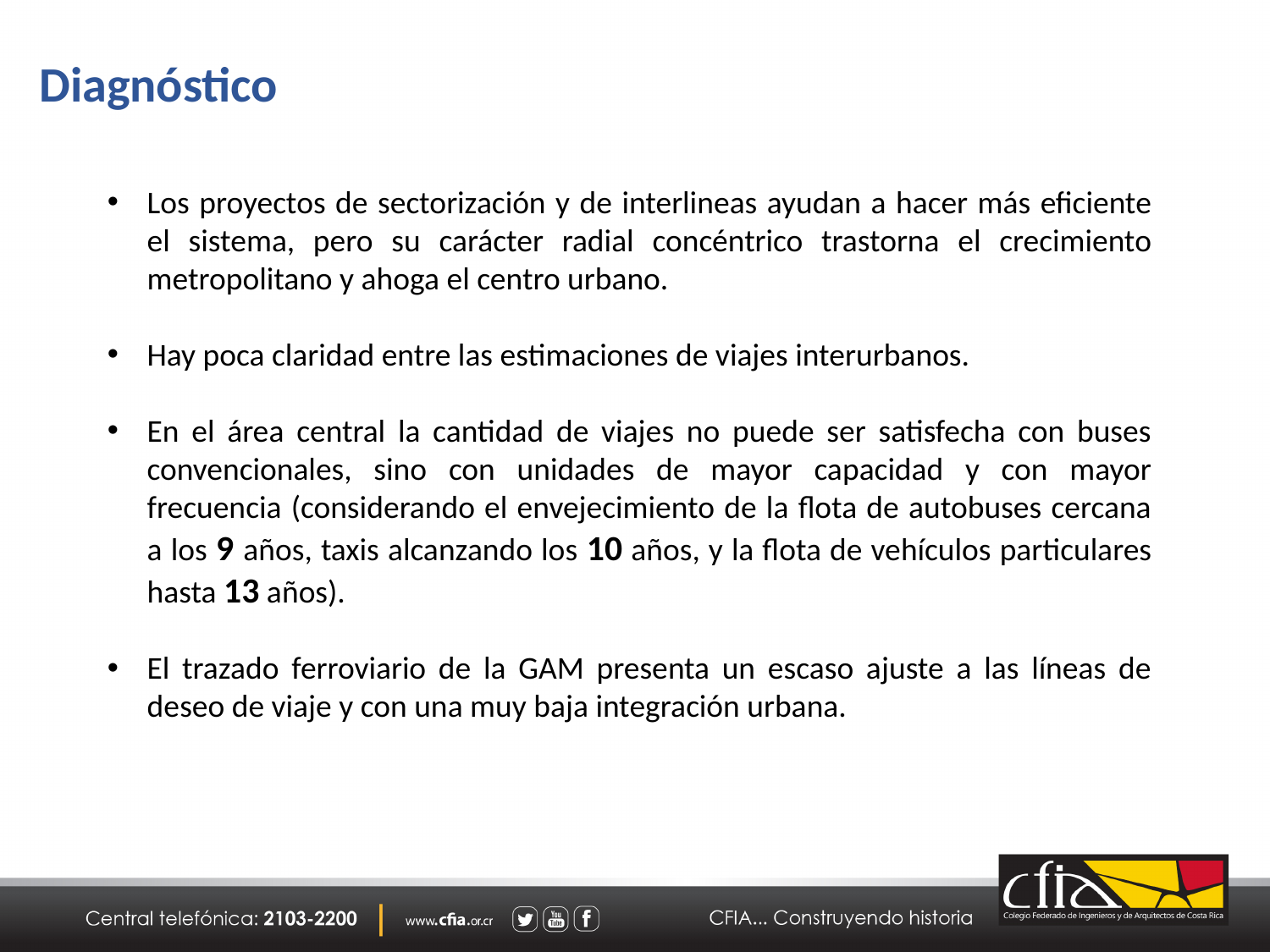

Diagnóstico
Los proyectos de sectorización y de interlineas ayudan a hacer más eficiente el sistema, pero su carácter radial concéntrico trastorna el crecimiento metropolitano y ahoga el centro urbano.

Hay poca claridad entre las estimaciones de viajes interurbanos.

En el área central la cantidad de viajes no puede ser satisfecha con buses convencionales, sino con unidades de mayor capacidad y con mayor frecuencia (considerando el envejecimiento de la flota de autobuses cercana a los 9 años, taxis alcanzando los 10 años, y la flota de vehículos particulares hasta 13 años).

El trazado ferroviario de la GAM presenta un escaso ajuste a las líneas de deseo de viaje y con una muy baja integración urbana.